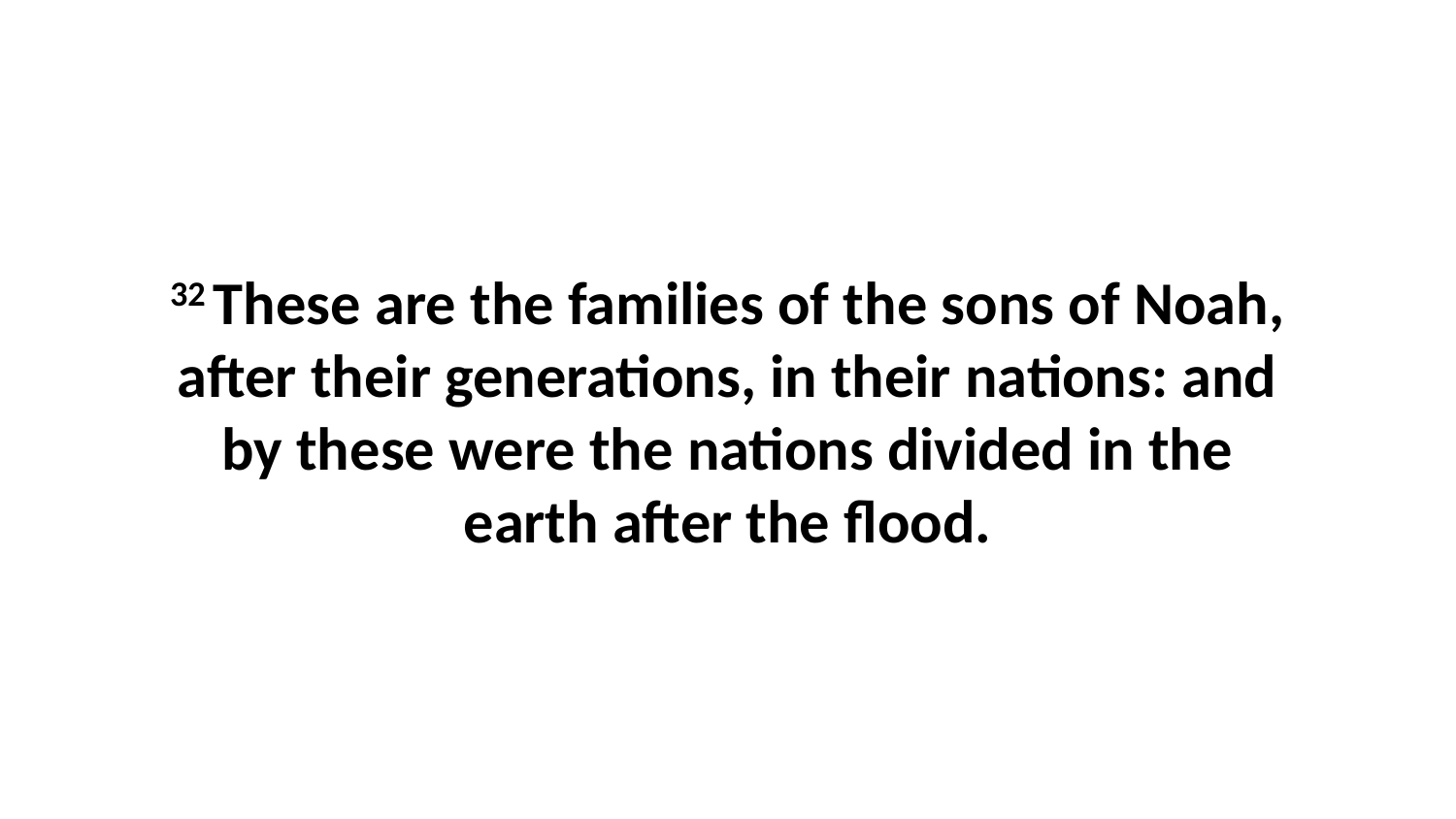

32 These are the families of the sons of Noah, after their generations, in their nations: and by these were the nations divided in the earth after the flood.